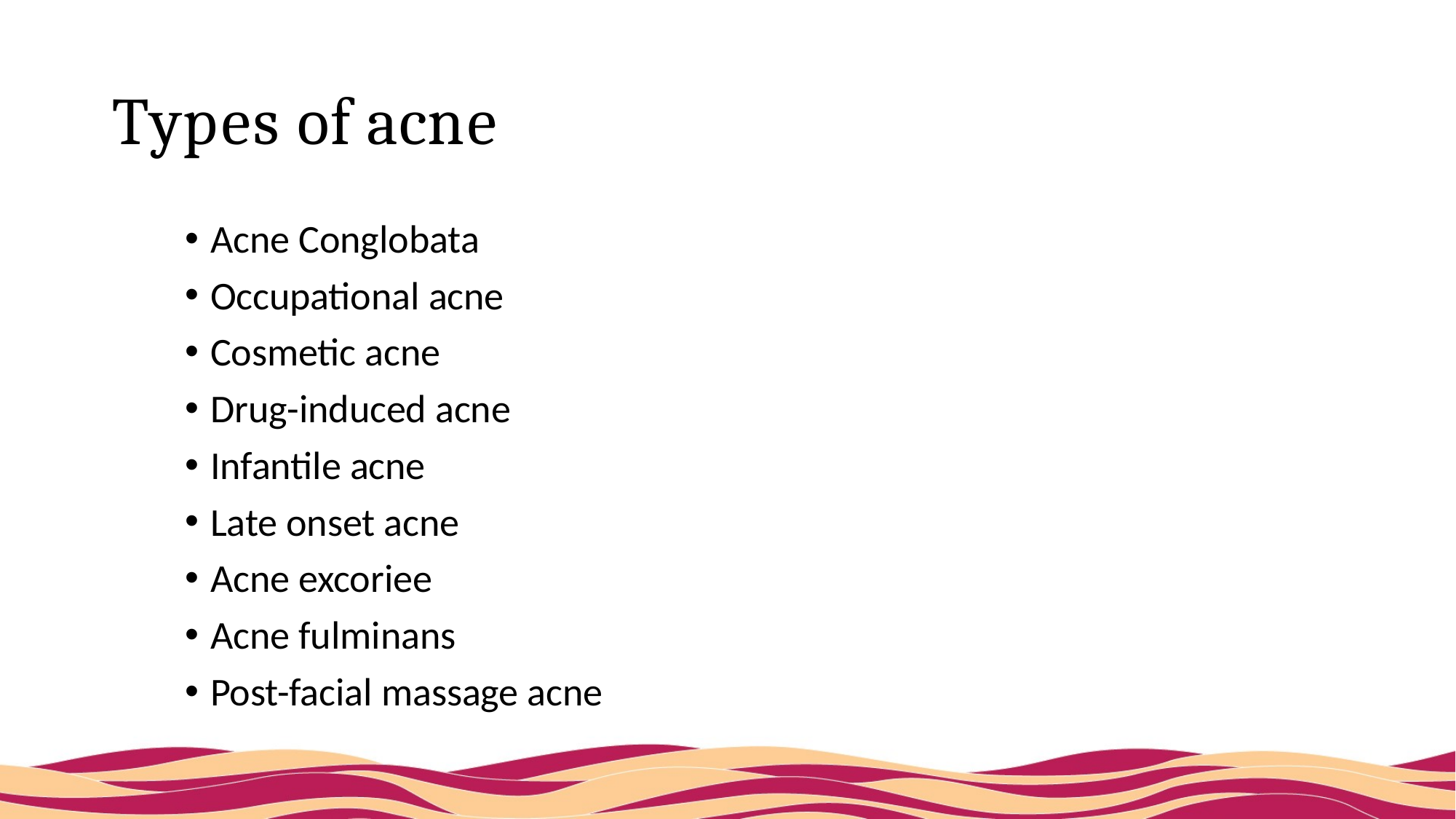

# Types of acne
Acne Conglobata
Occupational acne
Cosmetic acne
Drug-induced acne
Infantile acne
Late onset acne
Acne excoriee
Acne fulminans
Post-facial massage acne